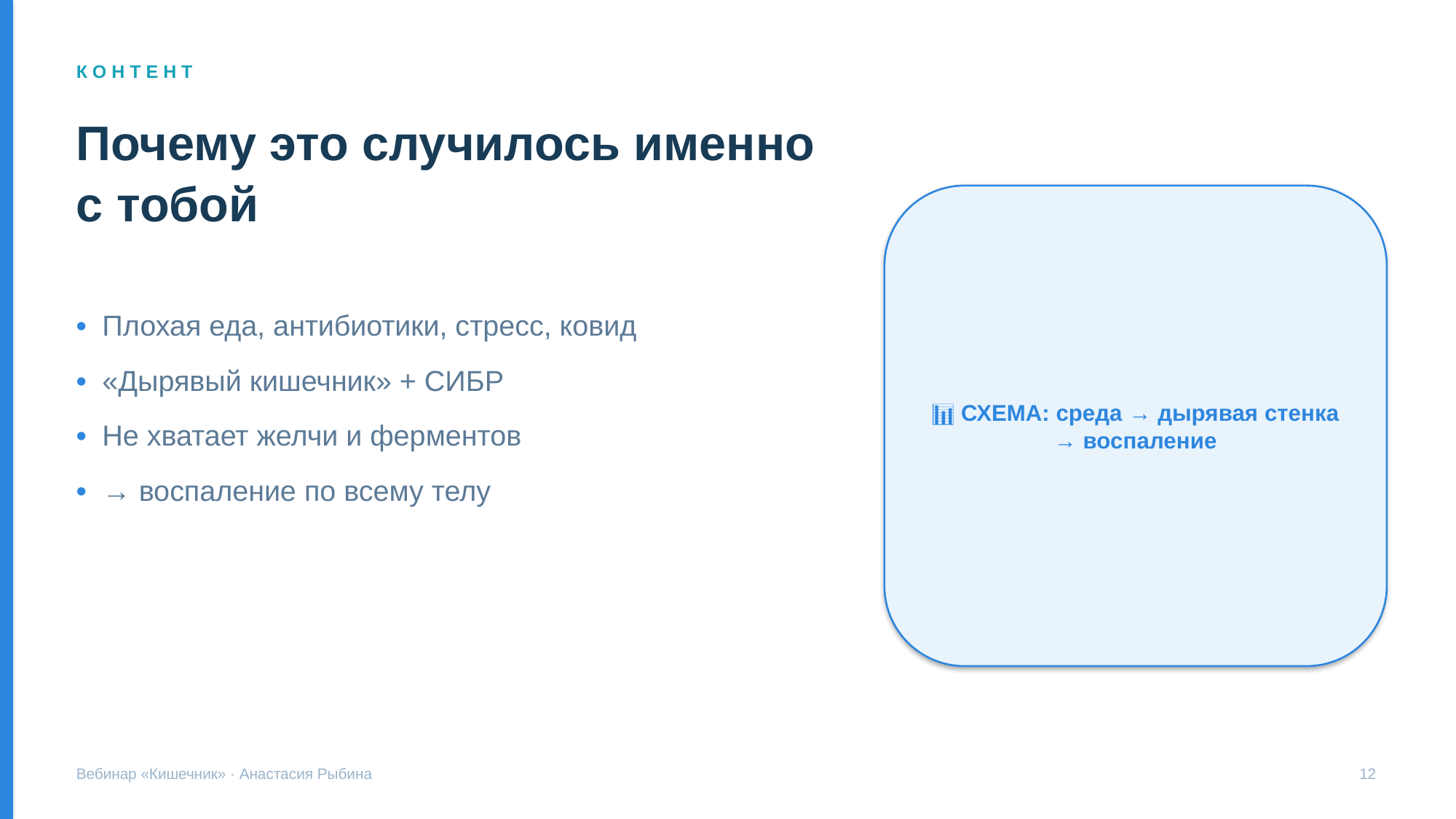

К О Н Т Е Н Т
Почему это случилось именно с тобой
📊 СХЕМА: среда → дырявая стенка → воспаление
•  Плохая еда, антибиотики, стресс, ковид
•  «Дырявый кишечник» + СИБР
•  Не хватает желчи и ферментов
•  → воспаление по всему телу
Вебинар «Кишечник» · Анастасия Рыбина
12